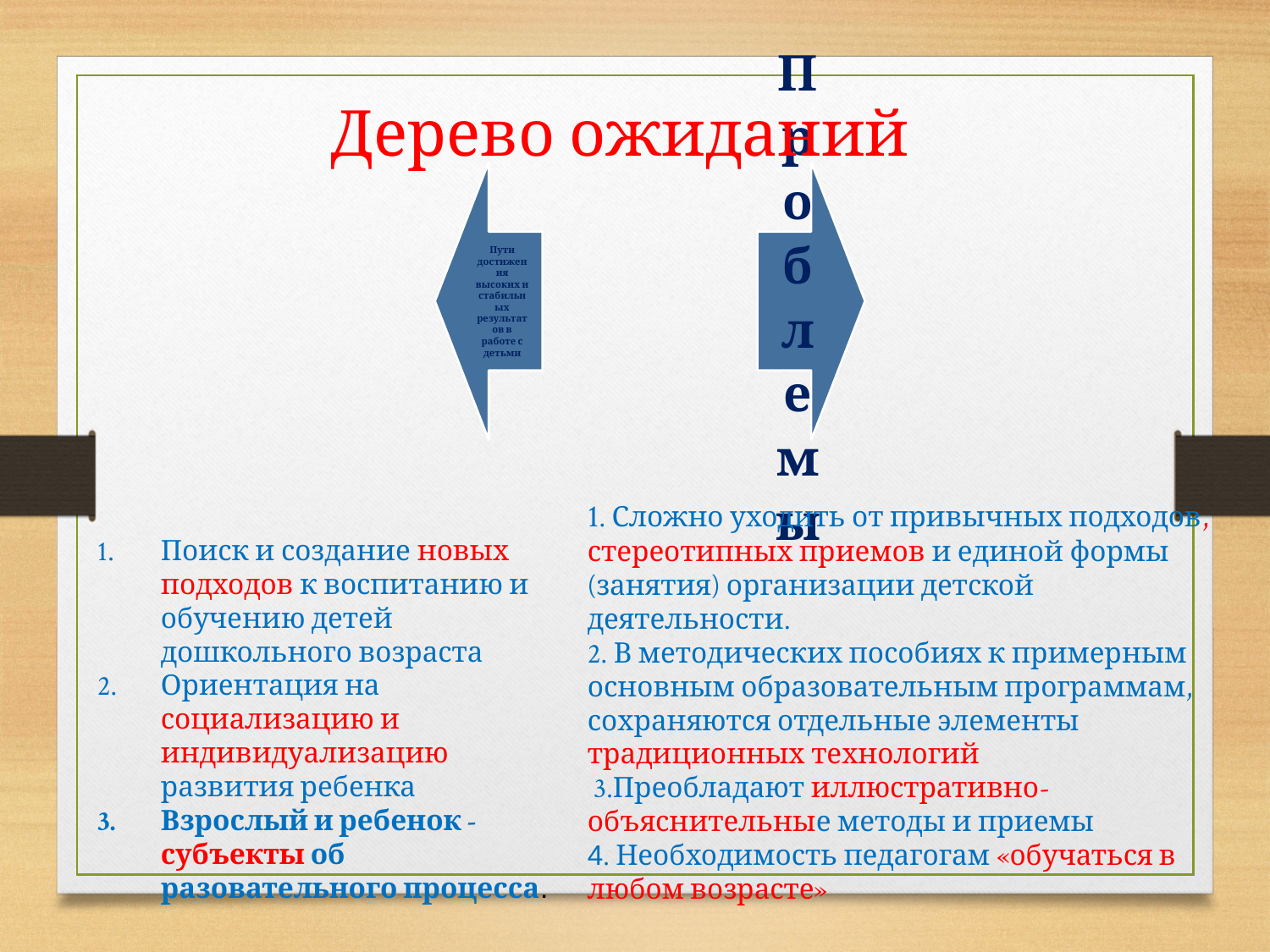

Пути достижения высоких и стабильных результатов в работе с детьми
Дерево ожиданий

1. Сложно уходить от привычных подходов, стереотипных приемов и единой формы (занятия) организации детской деятельности.
2. В методических пособиях к примерным основным образовательным программам, сохраняются отдельные элементы традиционных технологий
 3.Преобладают иллюстративно-объяснительные методы и приемы
4. Необходимость педагогам «обучаться в любом возрасте»

Поиск и создание новых подходов к воспитанию и обучению детей дошкольного возраста
Ориентация на социализацию и индивидуализацию развития ребенка
Взрослый и ребенок - субъекты об­разовательного процесса.